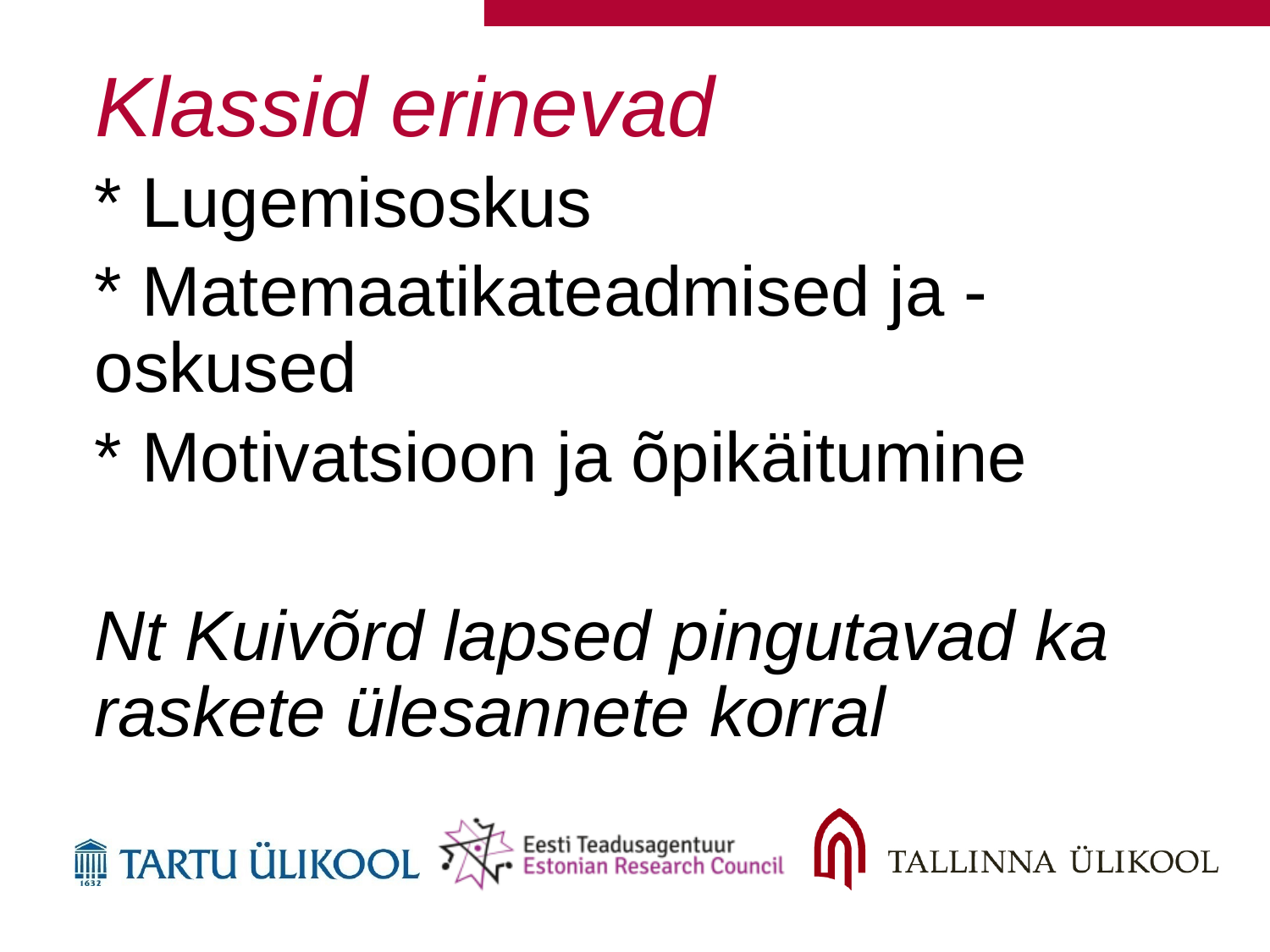

# Klassid erinevad
* Lugemisoskus
* Matemaatikateadmised ja -    oskused
* Motivatsioon ja õpikäitumine

Nt Kuivõrd lapsed pingutavad ka raskete ülesannete korral